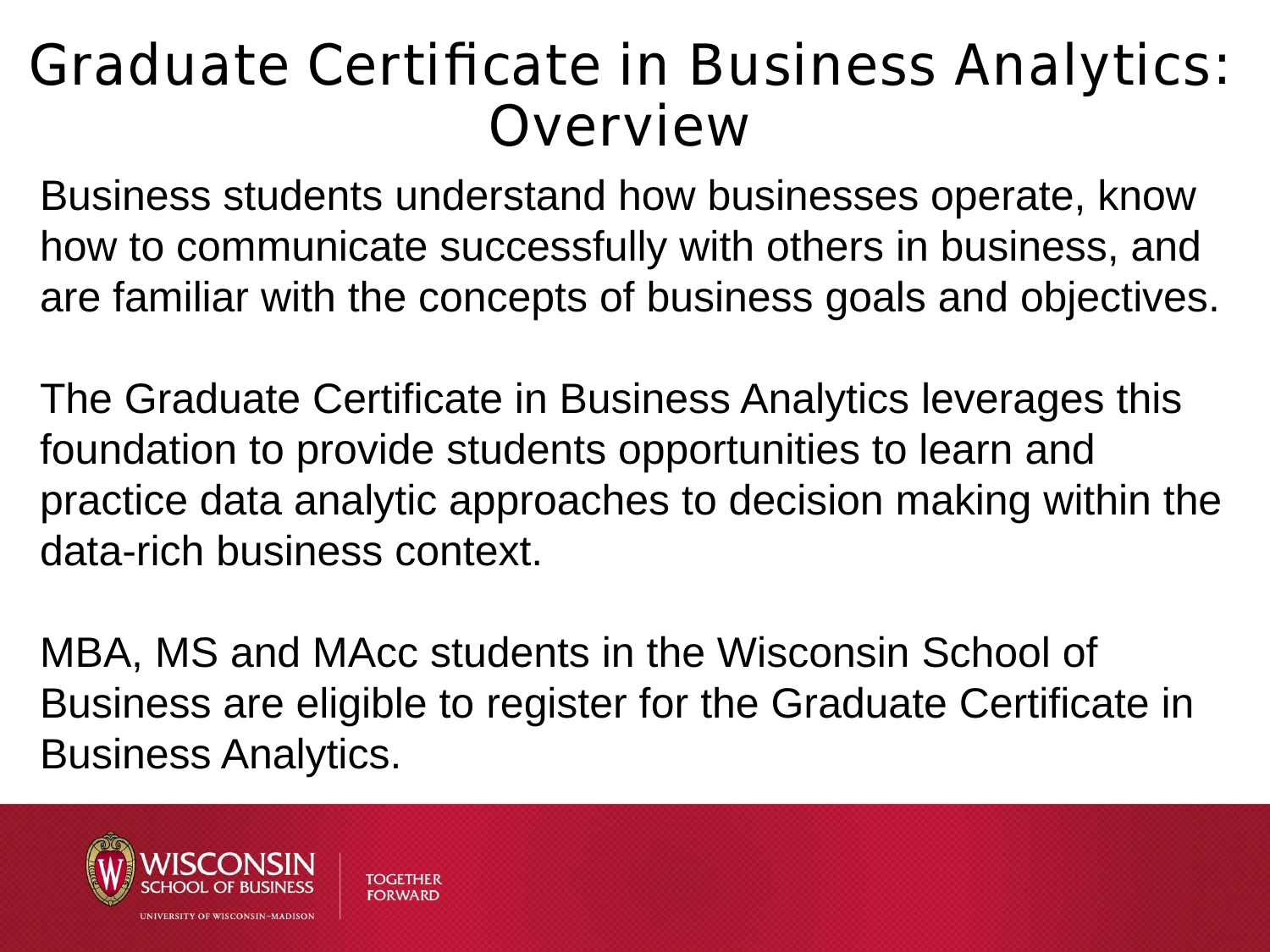

# Graduate Certificate in Business Analytics: Overview
Business students understand how businesses operate, know how to communicate successfully with others in business, and are familiar with the concepts of business goals and objectives.

The Graduate Certificate in Business Analytics leverages this foundation to provide students opportunities to learn and practice data analytic approaches to decision making within the data-rich business context.

MBA, MS and MAcc students in the Wisconsin School of Business are eligible to register for the Graduate Certificate in Business Analytics.